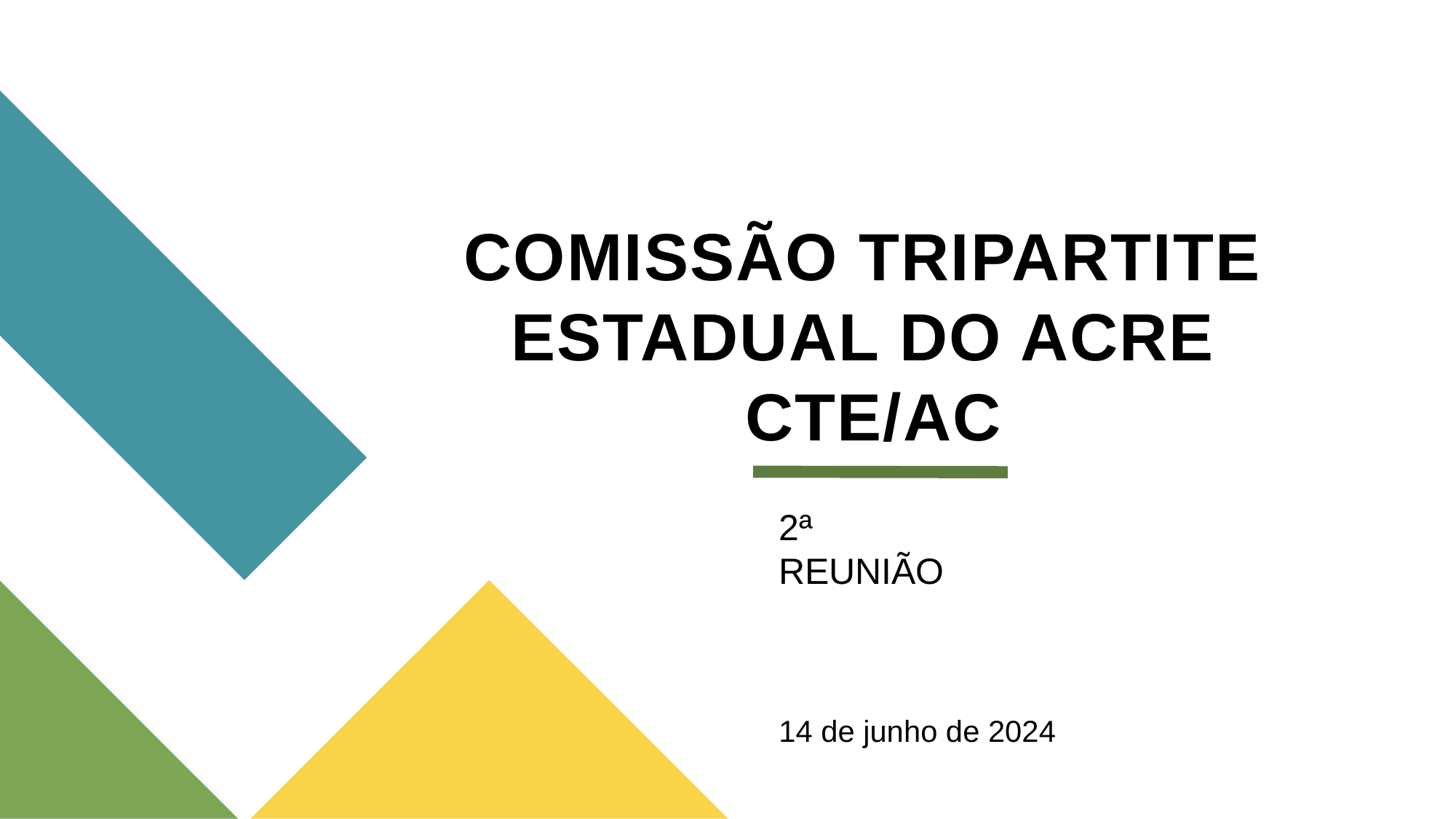

# COMISSÃO TRIPARTITE ESTADUAL DO ACRE CTE/AC
2ª REUNIÃO
14 de junho de 2024